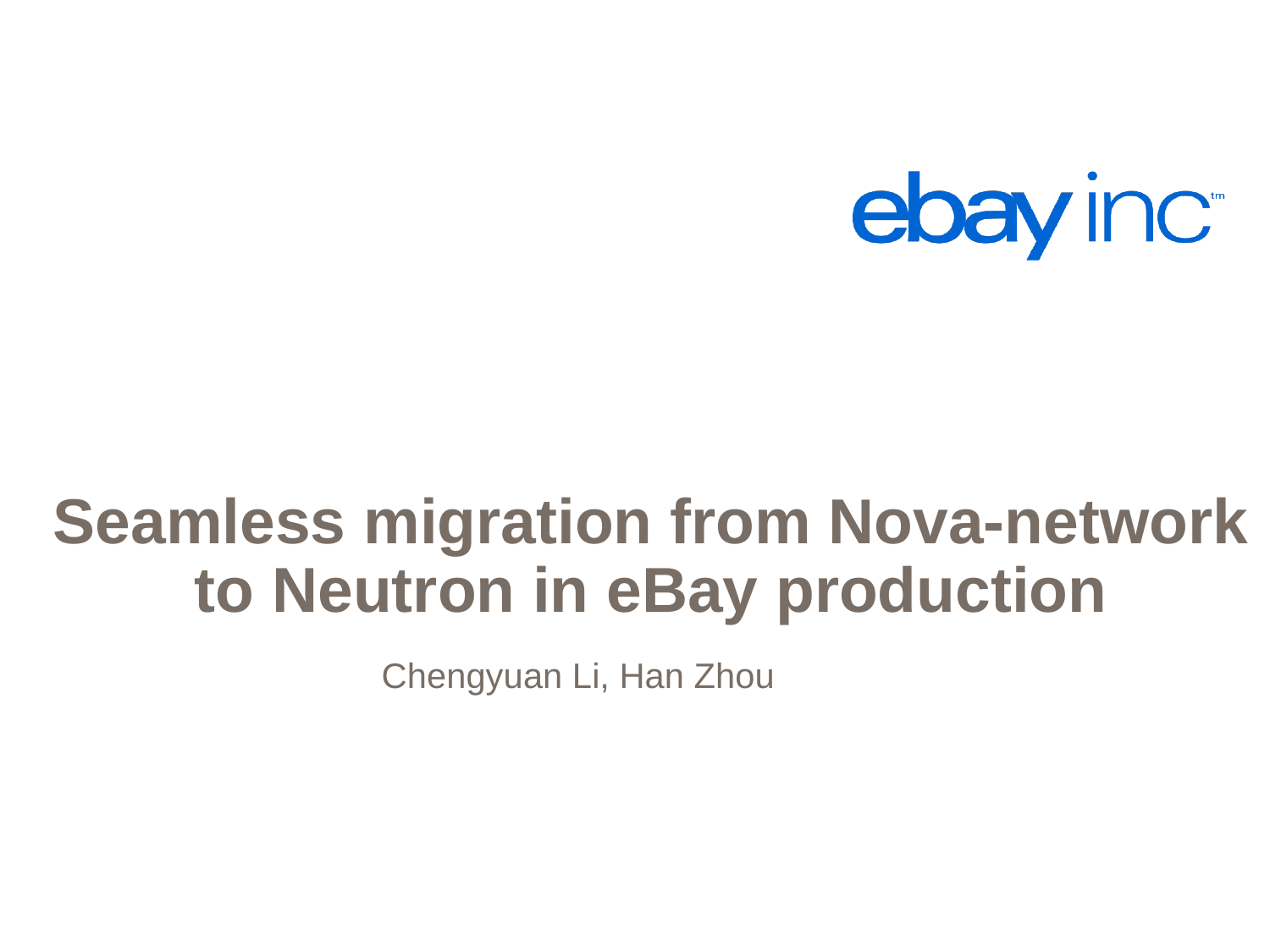

# Seamless migration from Nova-network to Neutron in eBay production
Chengyuan Li, Han Zhou